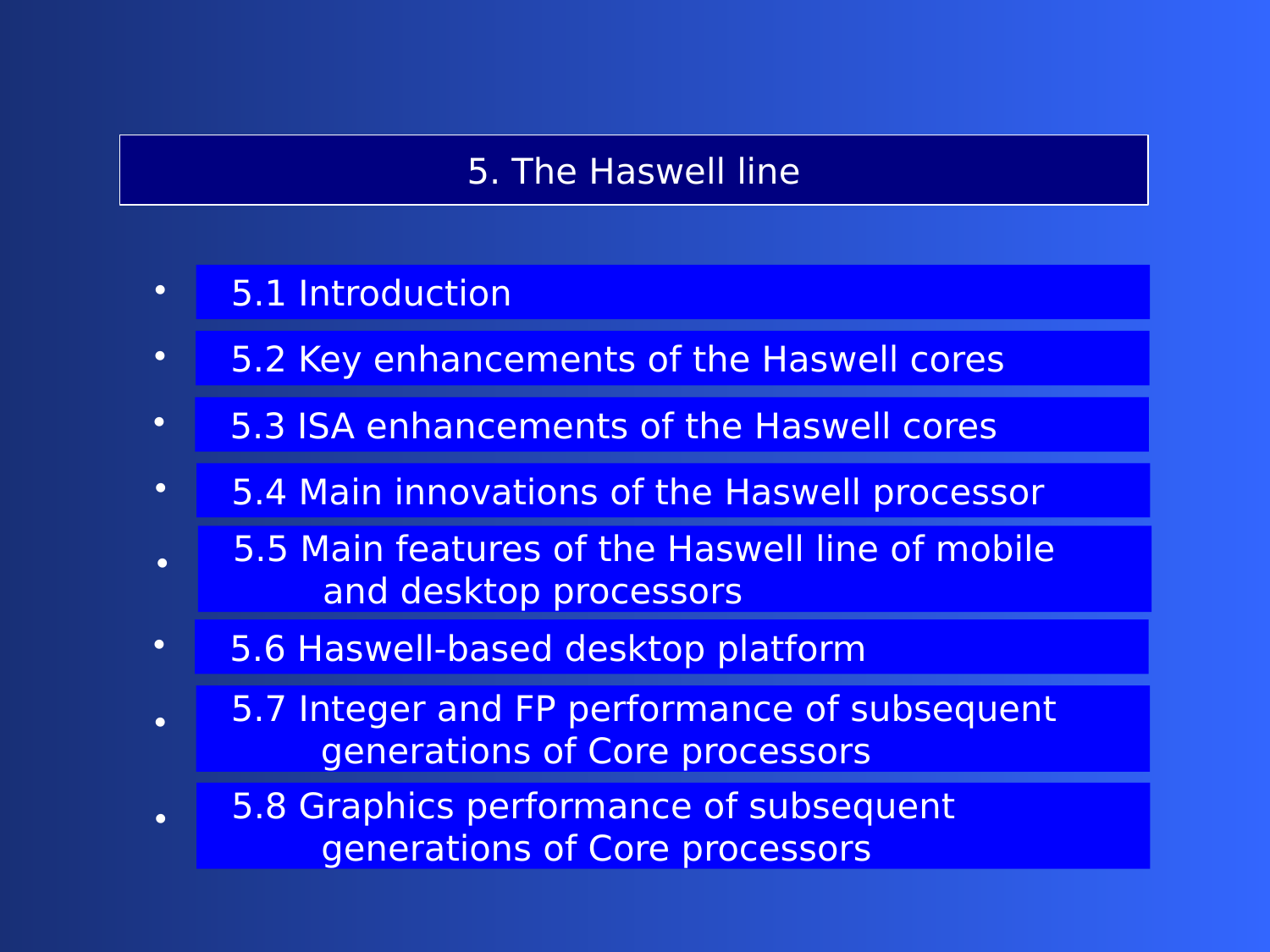

5. The Haswell line
  5.1 Introduction

  5.2 Key enhancements of the Haswell cores

  5.3 ISA enhancements of the Haswell cores

  5.4 Main innovations of the Haswell processor

  5.5 Main features of the Haswell line of mobile
          and desktop processors

  5.6 Haswell-based desktop platform

  5.7 Integer and FP performance of subsequent
          generations of Core processors

  5.8 Graphics performance of subsequent
          generations of Core processors